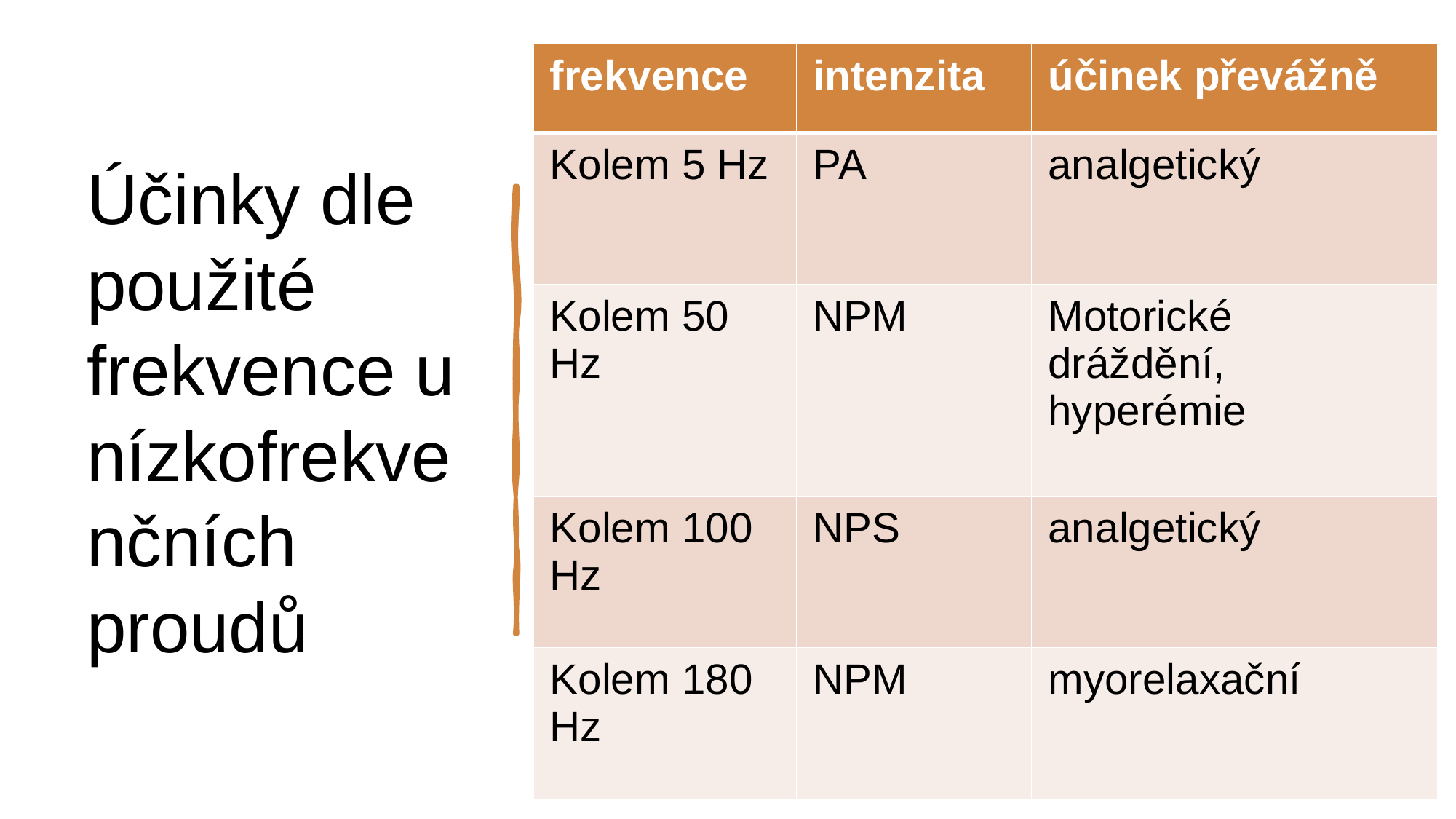

| frekvence | intenzita | účinek převážně |
| --- | --- | --- |
| Kolem 5 Hz | PA | analgetický |
| Kolem 50 Hz | NPM | Motorické dráždění, hyperémie |
| Kolem 100 Hz | NPS | analgetický |
| Kolem 180 Hz | NPM | myorelaxační |
# Účinky dle použité frekvence u nízkofrekvenčních proudů